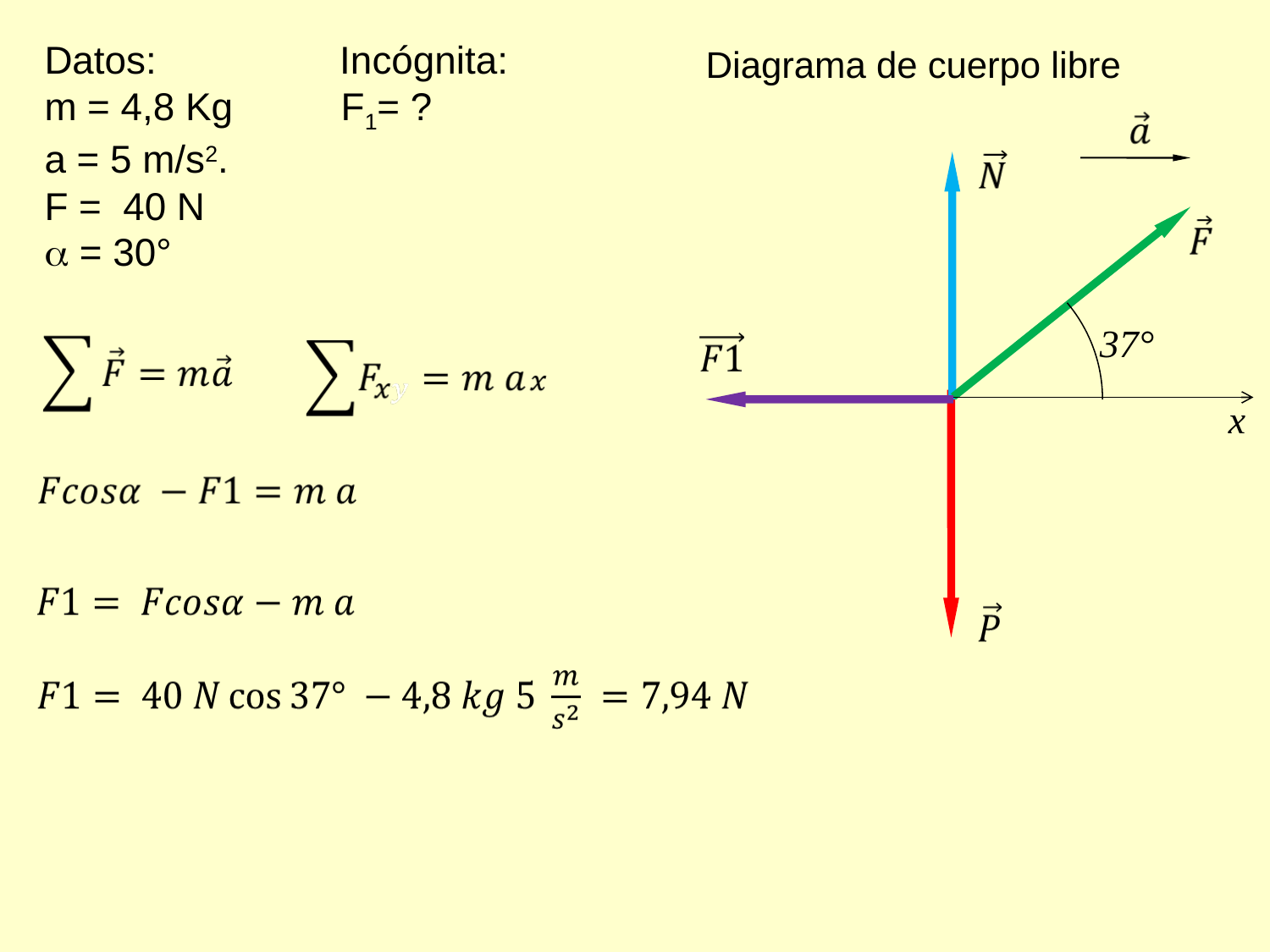

Datos:                 Incógnita:
m = 4,8 Kg          F1= ?
a = 5 m/s2.
F =  40 N
α = 30°
Diagrama de cuerpo libre

37°

x